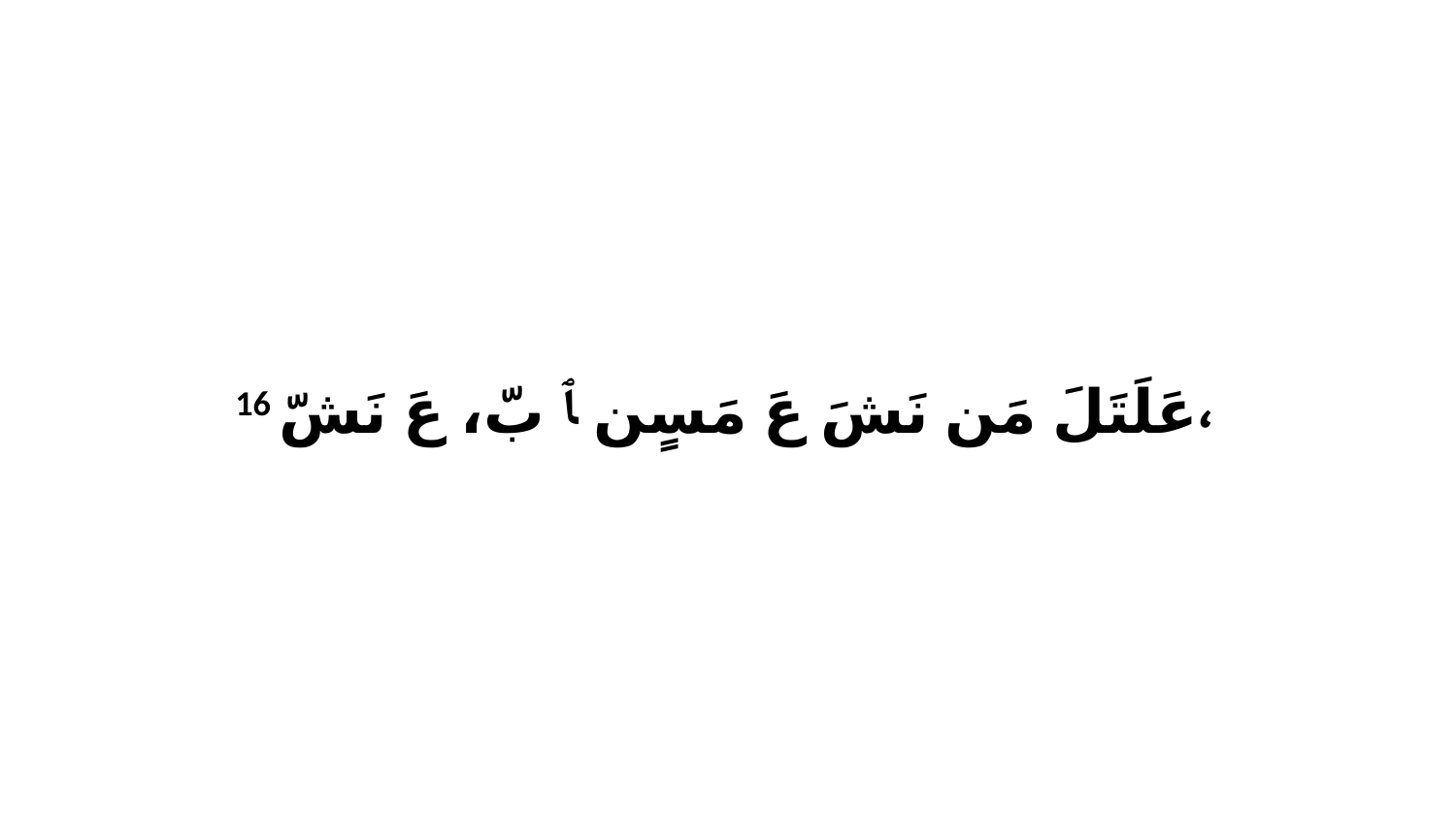

16 عَلَتَلَ مَن نَشَ عَ مَسٍن ﭑ بّ، عَ نَشّ،